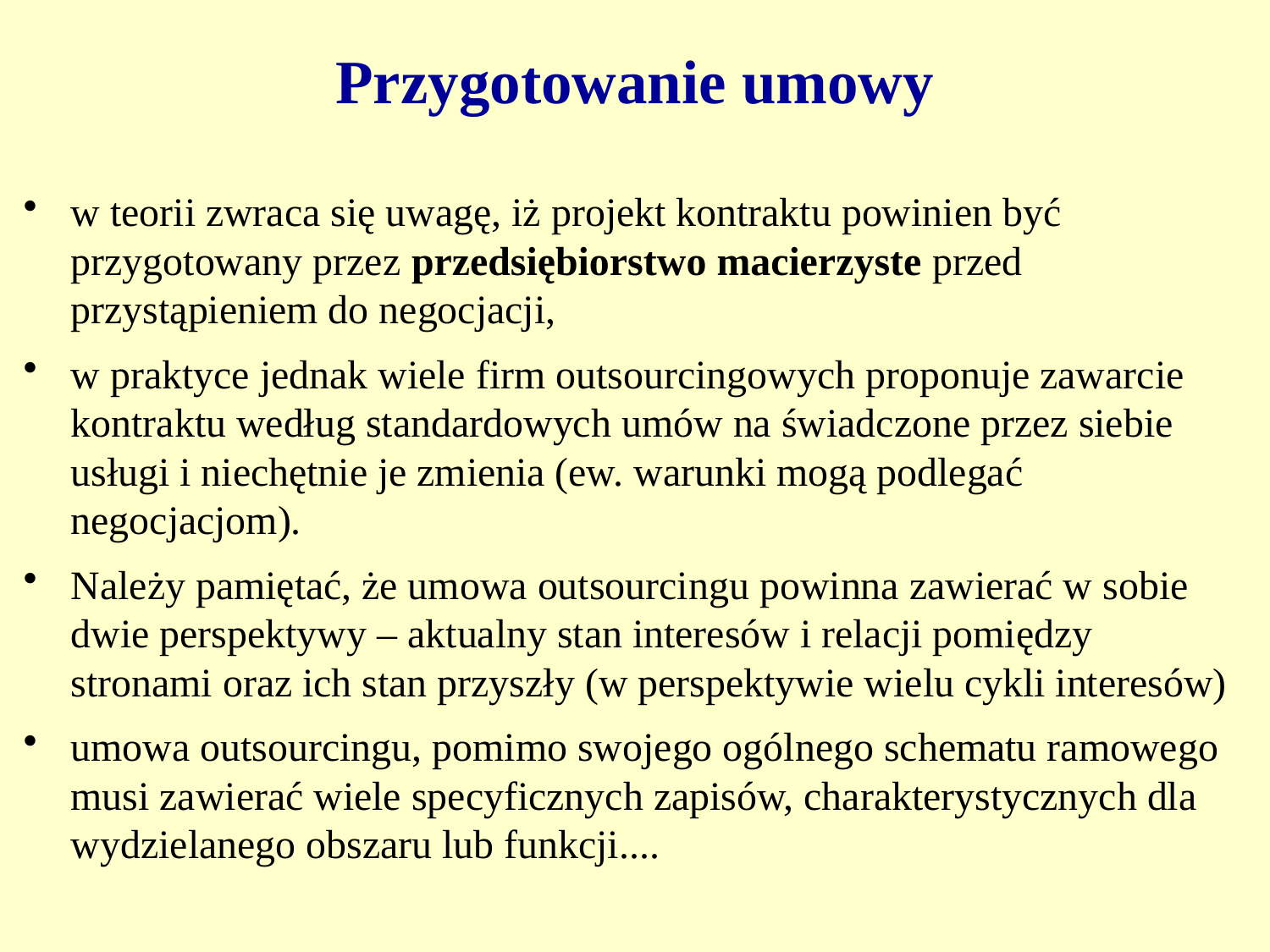

# Przygotowanie umowy
w teorii zwraca się uwagę, iż projekt kontraktu powinien być przygotowany przez przedsiębiorstwo macierzyste przed przystąpieniem do negocjacji,
w praktyce jednak wiele firm outsourcingowych proponuje zawarcie kontraktu według standardowych umów na świadczone przez siebie usługi i niechętnie je zmienia (ew. warunki mogą podlegać negocjacjom).
Należy pamiętać, że umowa outsourcingu powinna zawierać w sobie dwie perspektywy – aktualny stan interesów i relacji pomiędzy stronami oraz ich stan przyszły (w perspektywie wielu cykli interesów)
umowa outsourcingu, pomimo swojego ogólnego schematu ramowego musi zawierać wiele specyficznych zapisów, charakterystycznych dla wydzielanego obszaru lub funkcji....